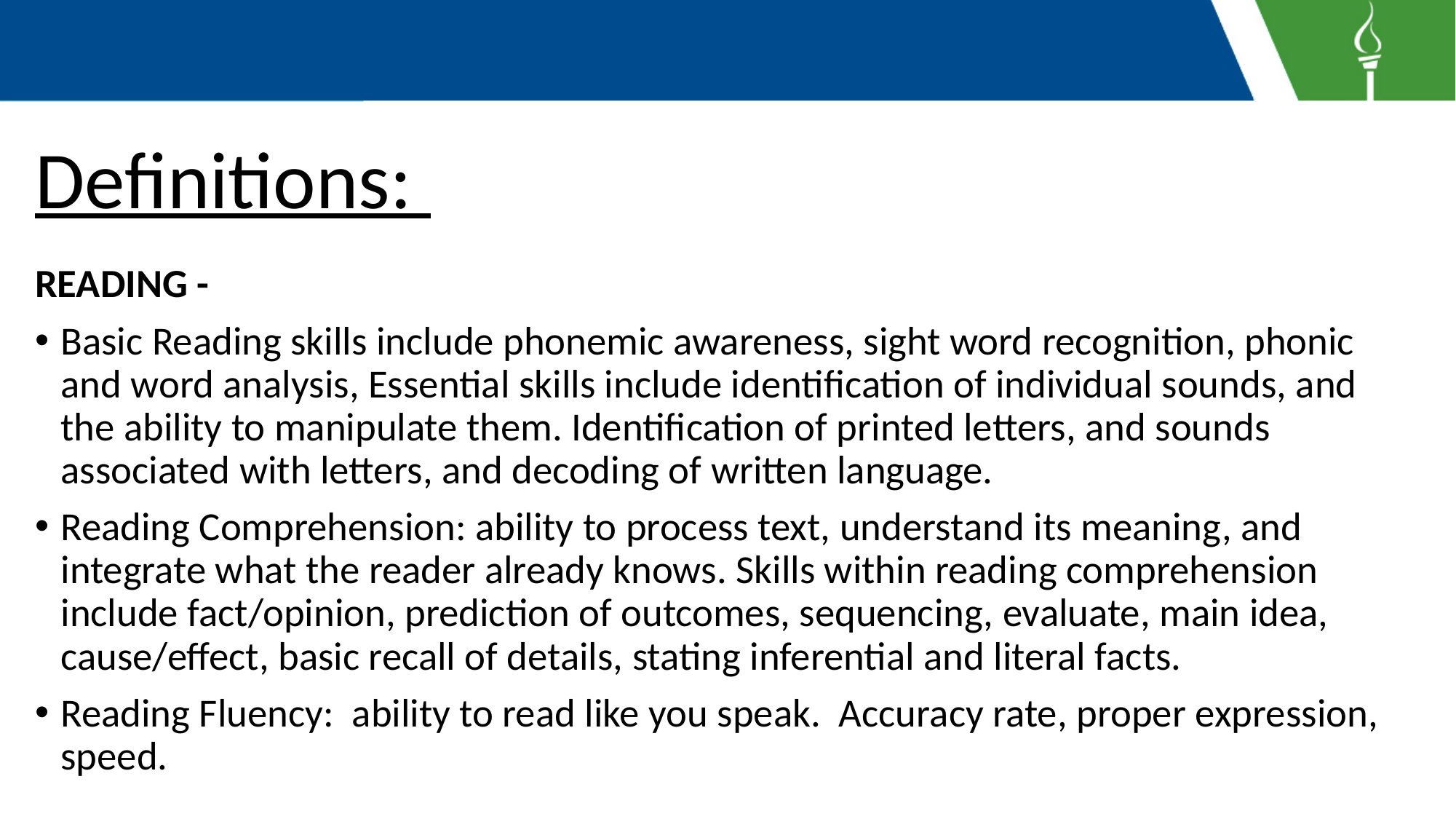

# Definitions:
READING -
Basic Reading skills include phonemic awareness, sight word recognition, phonic and word analysis, Essential skills include identification of individual sounds, and the ability to manipulate them. Identification of printed letters, and sounds associated with letters, and decoding of written language.
Reading Comprehension: ability to process text, understand its meaning, and integrate what the reader already knows. Skills within reading comprehension include fact/opinion, prediction of outcomes, sequencing, evaluate, main idea, cause/effect, basic recall of details, stating inferential and literal facts.
Reading Fluency:  ability to read like you speak.  Accuracy rate, proper expression, speed.